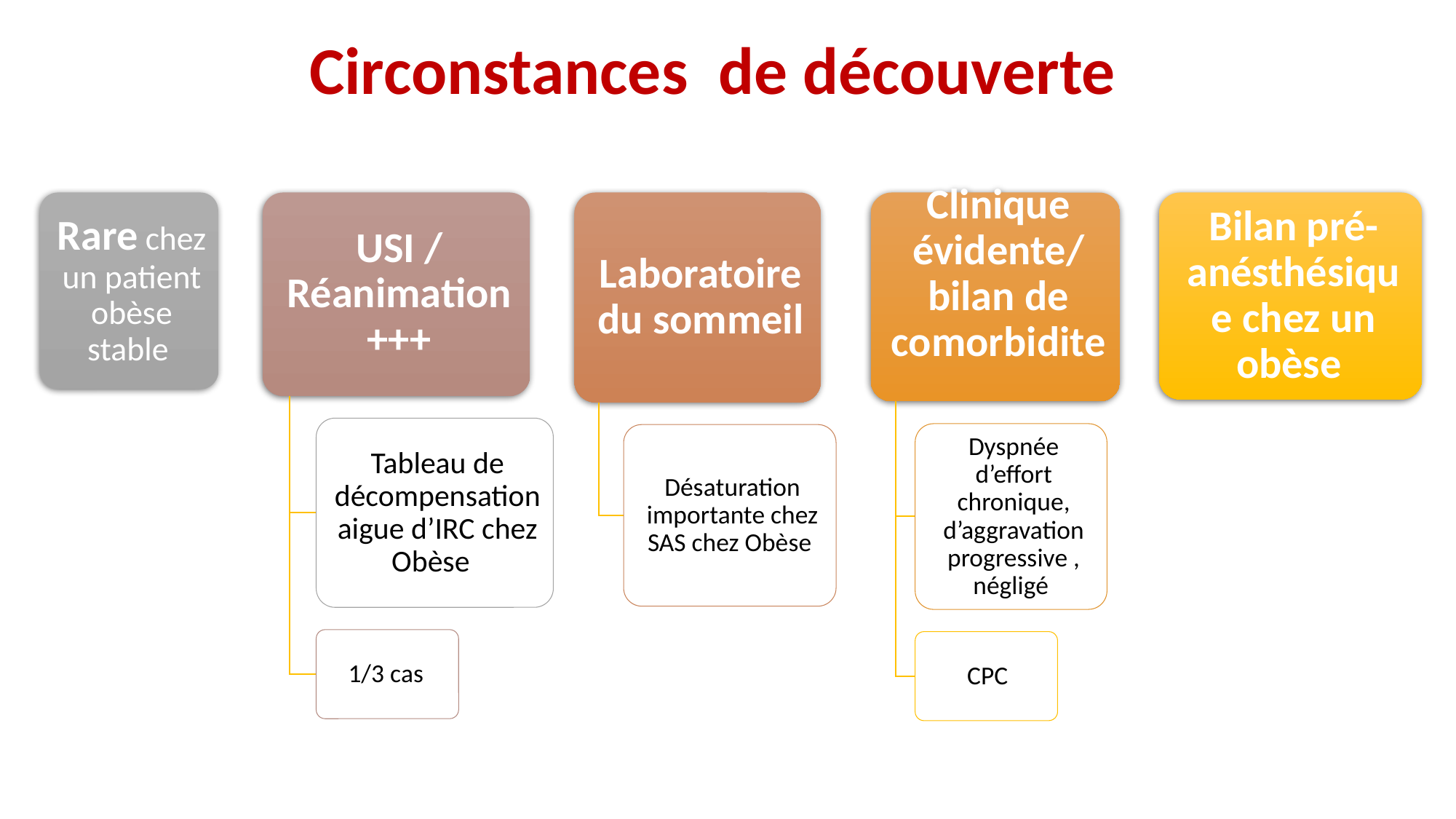

Circonstances  de découverte
Rare chez un patient obèse stable
USI / Réanimation+++
Tableau de décompensation aigue d’IRC chez Obèse
1/3 cas
Laboratoire du sommeil
Désaturation importante chez SAS chez Obèse
Clinique évidente/ bilan de comorbidite
Dyspnée d’effort chronique, d’aggravation progressive , négligé
CPC
Bilan pré-anésthésique chez un obèse